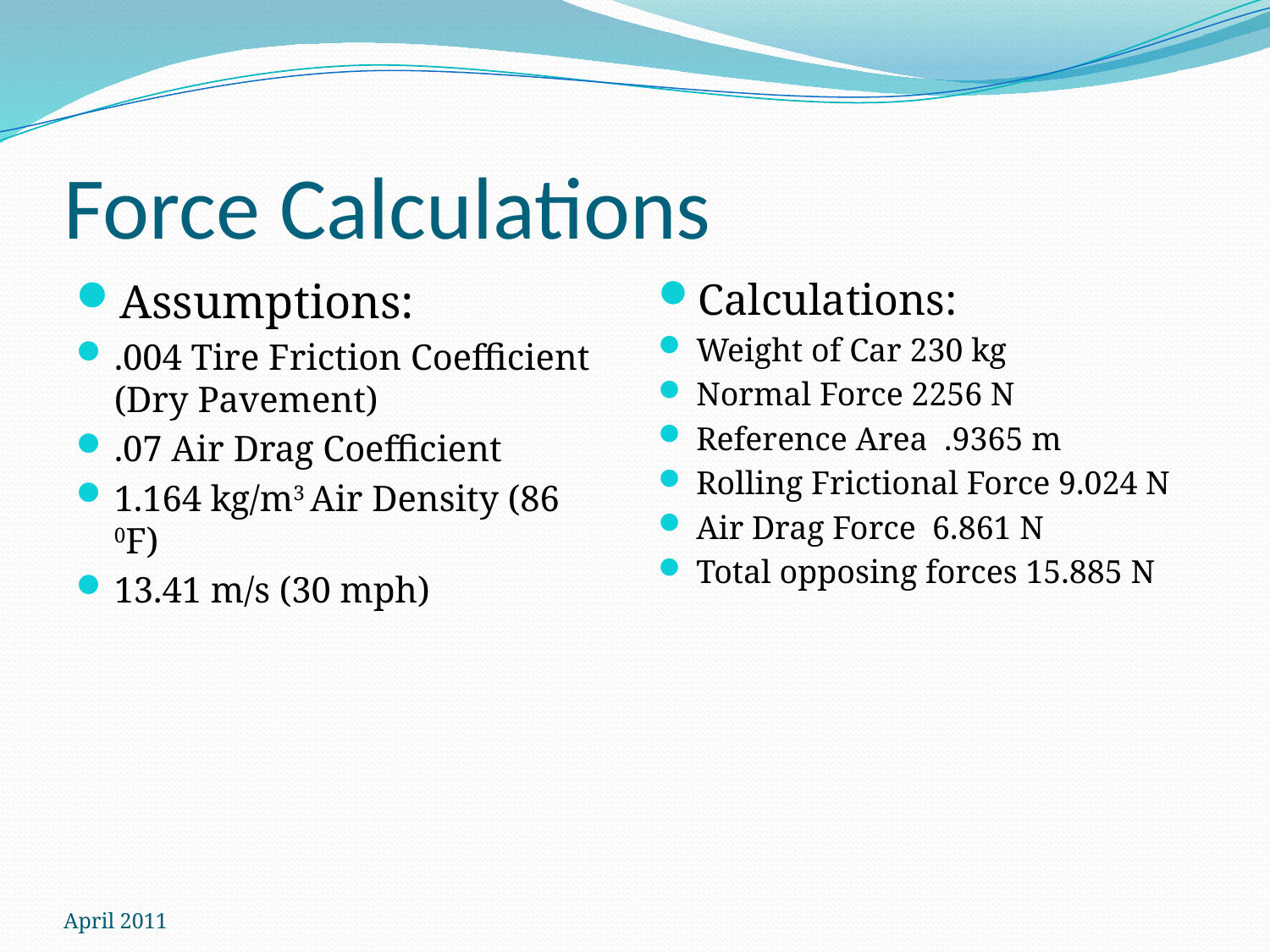

# Force Calculations
Assumptions:
.004 Tire Friction Coefficient (Dry Pavement)
.07 Air Drag Coefficient
1.164 kg/m3 Air Density (86 0F)
13.41 m/s (30 mph)

Calculations:
Weight of Car 230 kg
Normal Force 2256 N
Reference Area  .9365 m
Rolling Frictional Force 9.024 N
Air Drag Force  6.861 N
Total opposing forces 15.885 N

April 2011